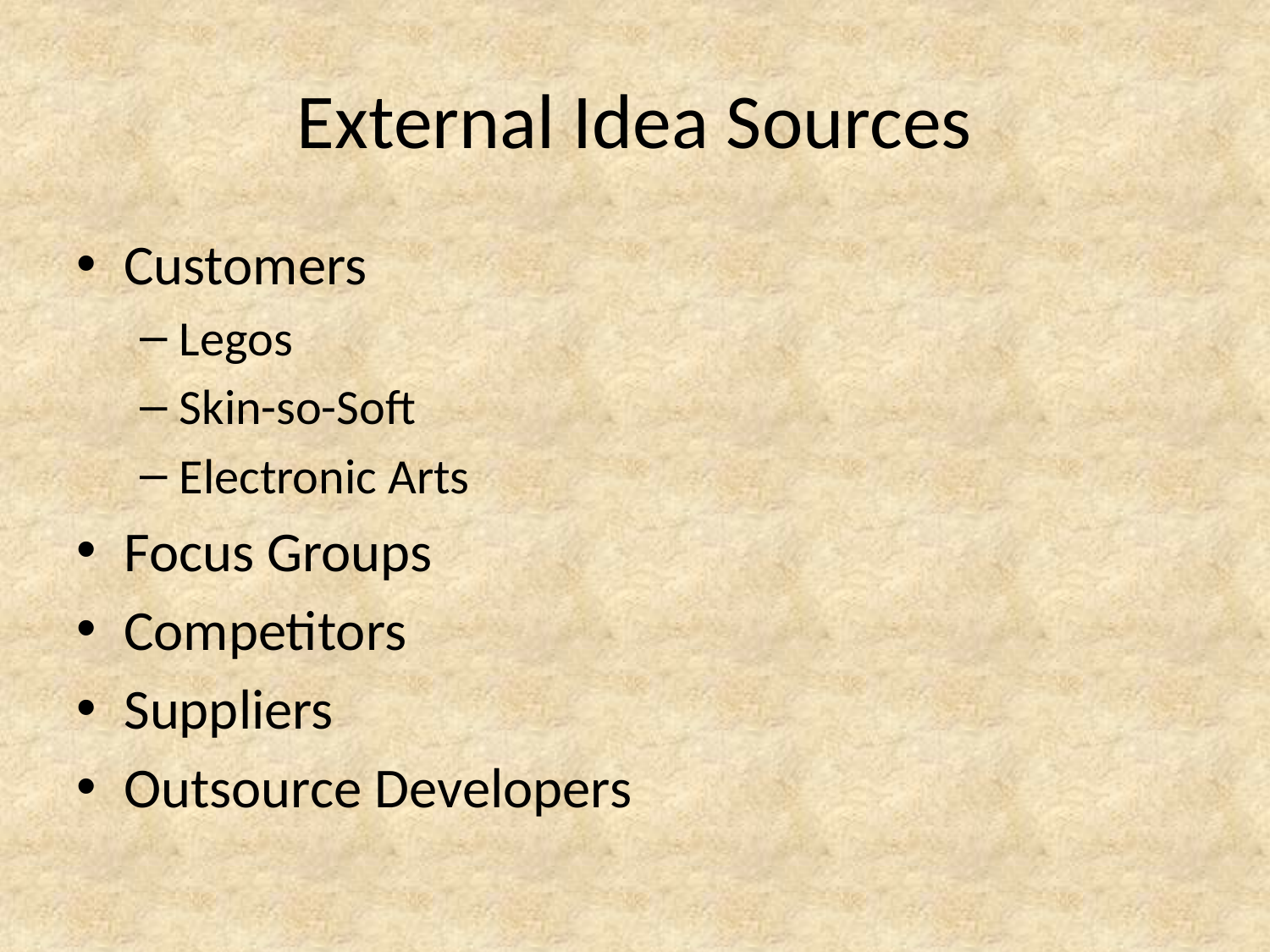

# External Idea Sources
Customers
Legos
Skin-so-Soft
Electronic Arts
Focus Groups
Competitors
Suppliers
Outsource Developers